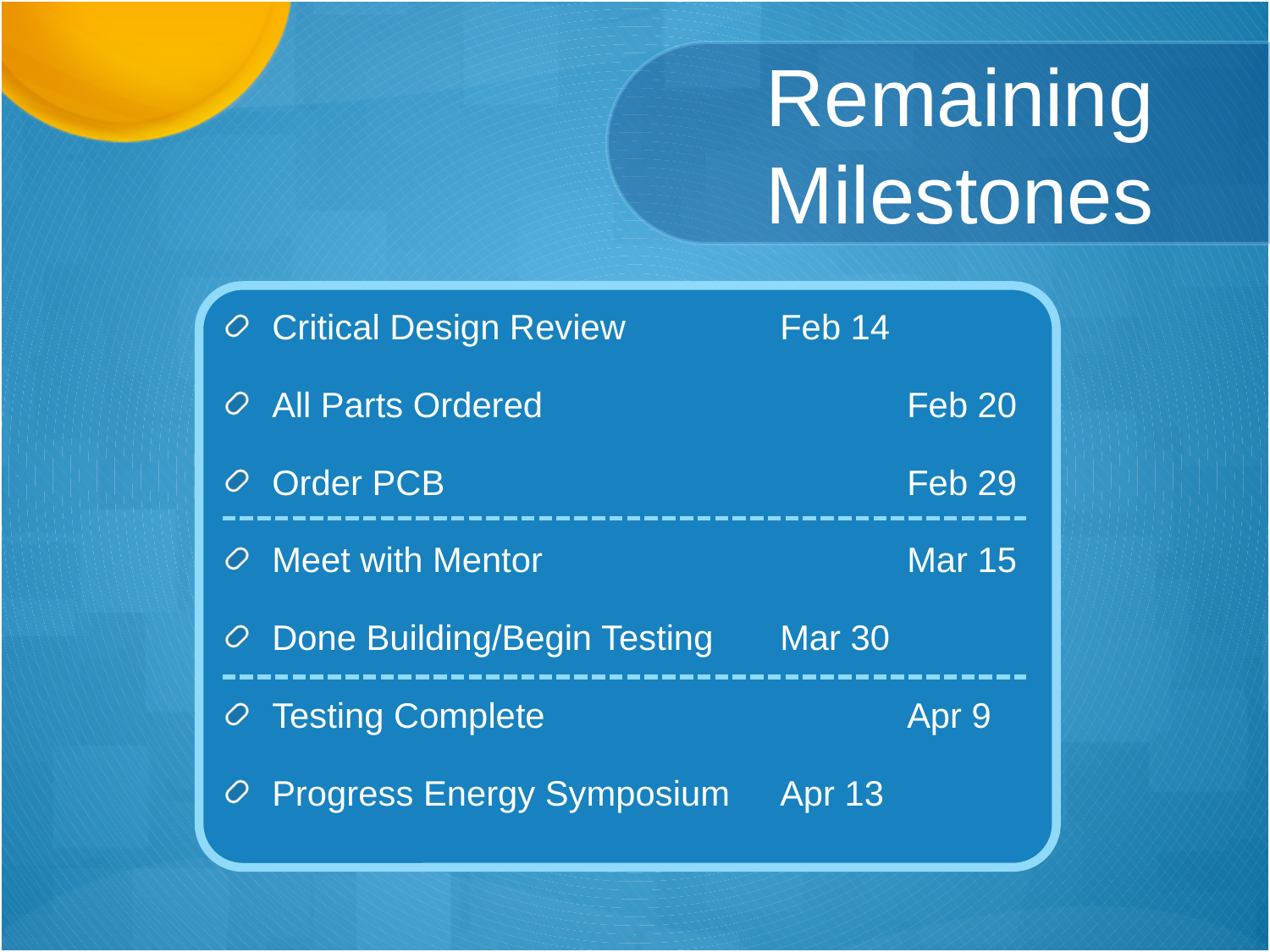

# Remaining Milestones
Critical Design Review 		Feb 14
All Parts Ordered			Feb 20
Order PCB				Feb 29
Meet with Mentor			Mar 15
Done Building/Begin Testing	Mar 30
Testing Complete			Apr 9
Progress Energy Symposium	Apr 13